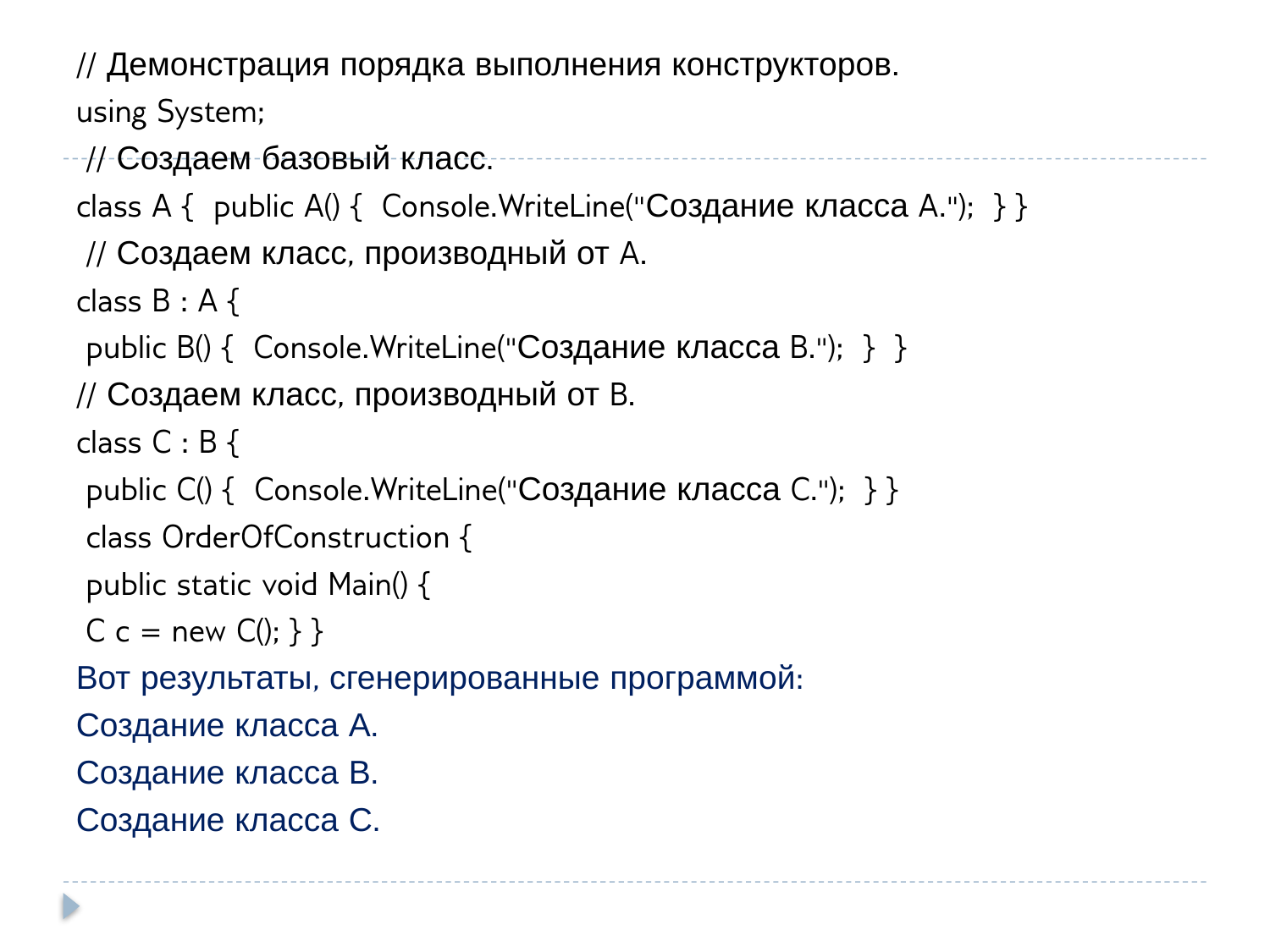

// Демонстрация порядка выполнения конструкторов.
using System;
 // Создаем базовый класс.
class A {  public A() {  Console.WriteLine("Создание класса A.");  } }
 // Создаем класс, производный от A.
class B : A {
 public B() {  Console.WriteLine("Создание класса B.");  }  }
// Создаем класс, производный от B.
class C : B {
 public C() {  Console.WriteLine("Создание класса C.");  } }
 class OrderOfConstruction {
 public static void Main() {
 C c = new C(); } }
Вот результаты, сгенерированные программой:
Создание класса А.
Создание класса В.
Создание класса С.